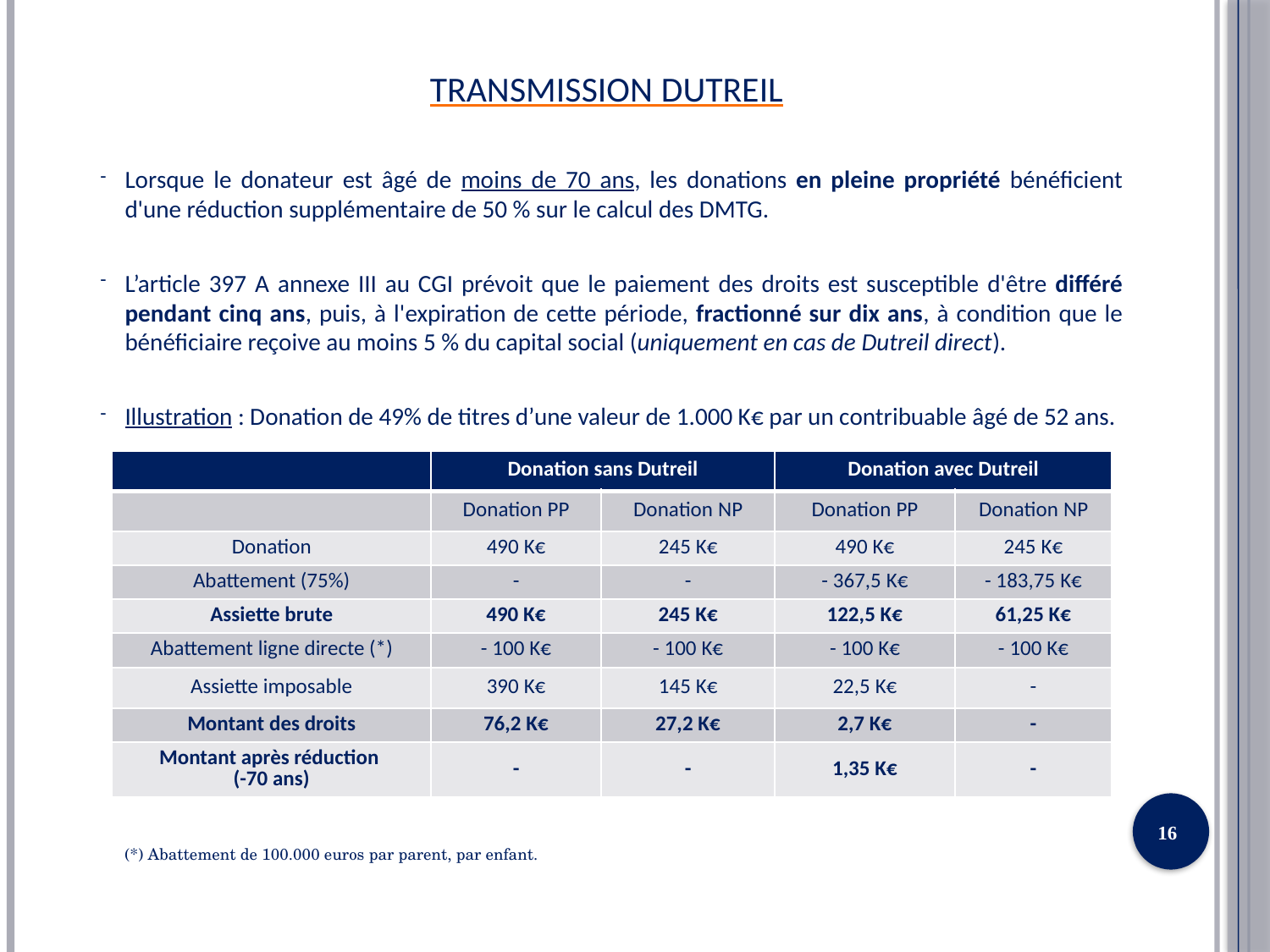

# TRANSMISSION DUTREIL

Lorsque le donateur est âgé de moins de 70 ans, les donations en pleine propriété bénéficient d'une réduction supplémentaire de 50 % sur le calcul des DMTG.

L’article 397 A annexe III au CGI prévoit que le paiement des droits est susceptible d'être différé pendant cinq ans, puis, à l'expiration de cette période, fractionné sur dix ans, à condition que le bénéficiaire reçoive au moins 5 % du capital social (uniquement en cas de Dutreil direct).

Illustration : Donation de 49% de titres d’une valeur de 1.000 K€ par un contribuable âgé de 52 ans.

|  | Donation sans Dutreil |  | Donation avec Dutreil |  |
| --- | --- | --- | --- | --- |
|  | Donation PP | Donation NP | Donation PP | Donation NP |
| Donation | 490 K€ | 245 K€ | 490 K€ | 245 K€ |
| Abattement (75%) | - | - | - 367,5 K€ | - 183,75 K€ |
| Assiette brute | 490 K€ | 245 K€ | 122,5 K€ | 61,25 K€ |
| Abattement ligne directe (\*) | - 100 K€ | - 100 K€ | - 100 K€ | - 100 K€ |
| Assiette imposable | 390 K€ | 145 K€ | 22,5 K€ | - |
| Montant des droits | 76,2 K€ | 27,2 K€ | 2,7 K€ | - |
| Montant après réduction (-70 ans) | - | - | 1,35 K€ | - |
16
(*) Abattement de 100.000 euros par parent, par enfant.